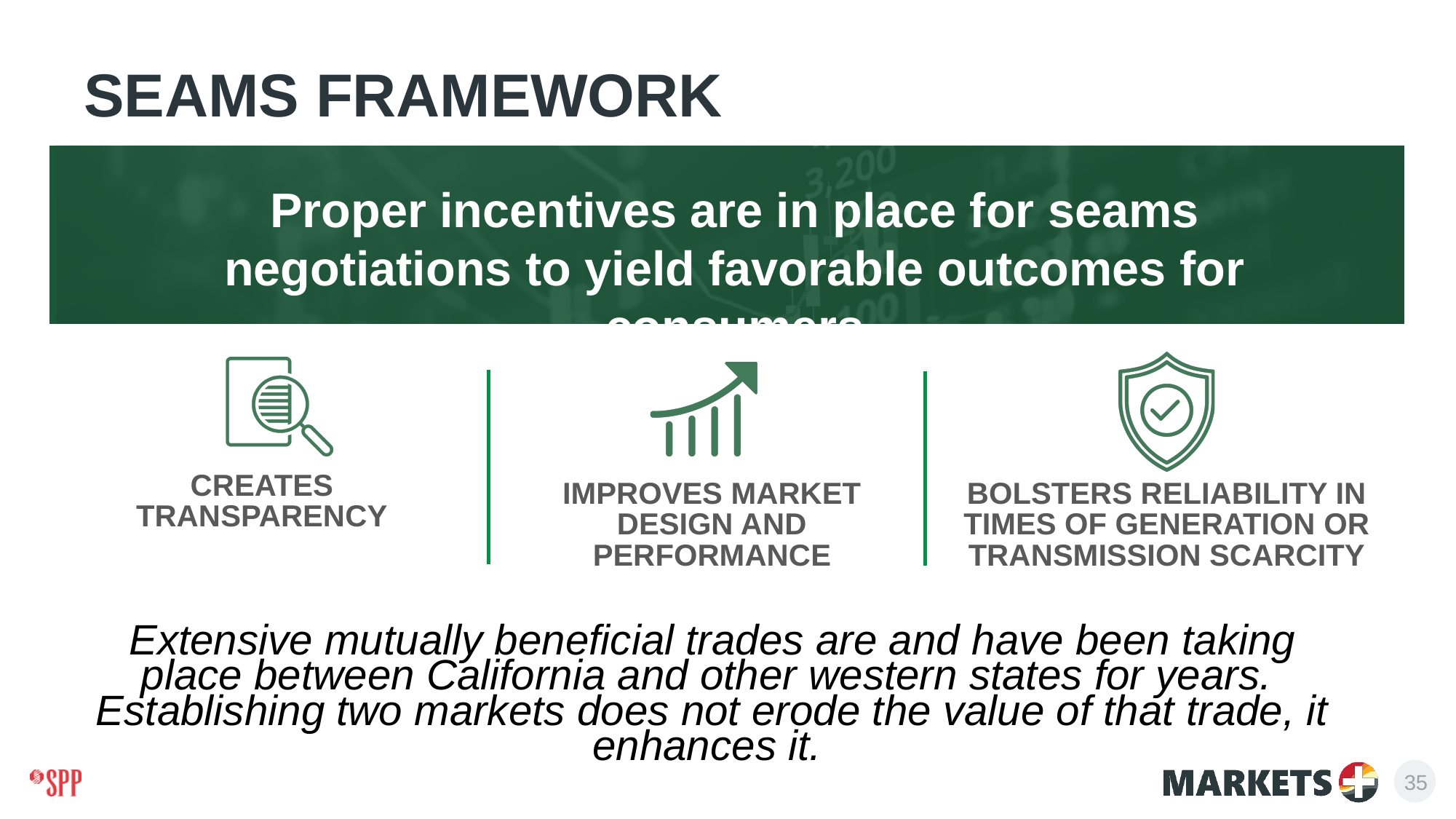

Seams framework

Proper incentives are in place for seams negotiations to yield favorable outcomes for consumers

CREATES TRANSPARENCY
IMPROVES MARKET DESIGN AND PERFORMANCE
BOLSTERS RELIABILITY IN TIMES OF GENERATION OR TRANSMISSION SCARCITY
Extensive mutually beneficial trades are and have been taking place between California and other western states for years.  Establishing two markets does not erode the value of that trade, it enhances it.